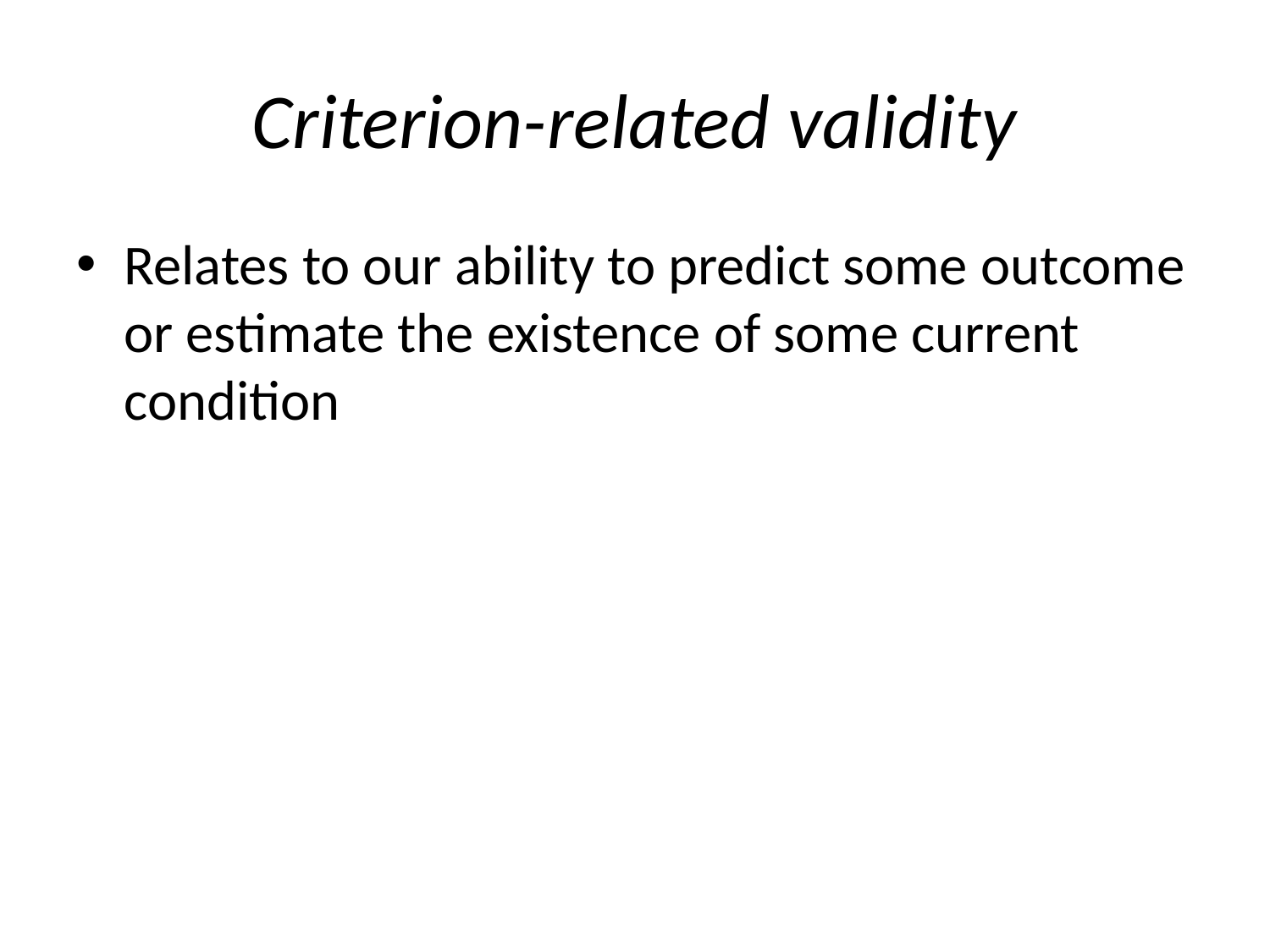

# Criterion-related validity
Relates to our ability to predict some outcome or estimate the existence of some current condition